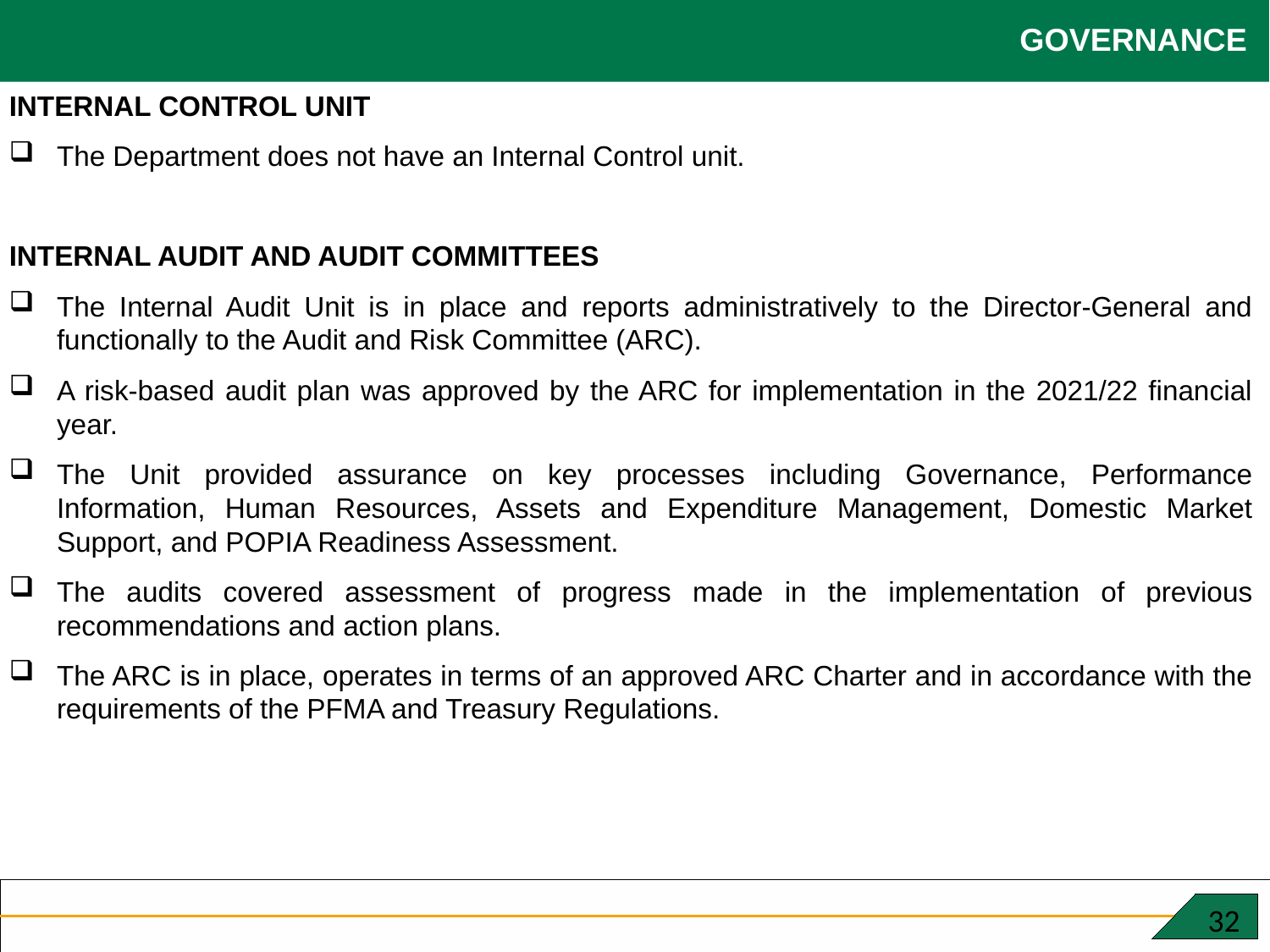

GOVERNANCE
INTERNAL CONTROL UNIT
The Department does not have an Internal Control unit.

INTERNAL AUDIT AND AUDIT COMMITTEES
The Internal Audit Unit is in place and reports administratively to the Director-General and functionally to the Audit and Risk Committee (ARC).
A risk-based audit plan was approved by the ARC for implementation in the 2021/22 financial year.
The Unit provided assurance on key processes including Governance, Performance Information, Human Resources, Assets and Expenditure Management, Domestic Market Support, and POPIA Readiness Assessment.
The audits covered assessment of progress made in the implementation of previous recommendations and action plans.
The ARC is in place, operates in terms of an approved ARC Charter and in accordance with the requirements of the PFMA and Treasury Regulations.

      32